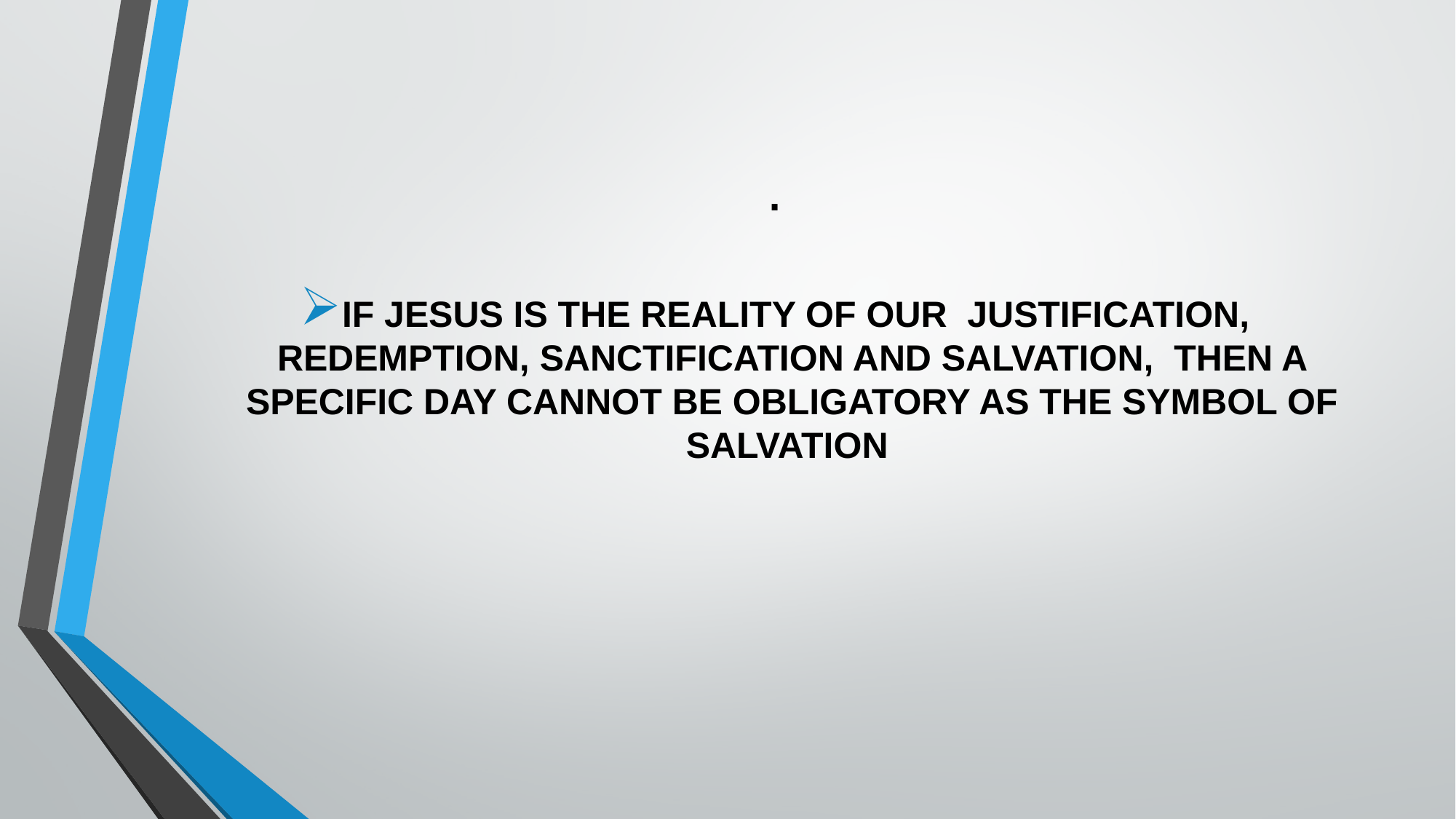

IF JESUS IS THE REALITY OF OUR  JUSTIFICATION, REDEMPTION, SANCTIFICATION AND SALVATION,  THEN A SPECIFIC DAY CANNOT BE OBLIGATORY AS THE SYMBOL OF SALVATION
# .